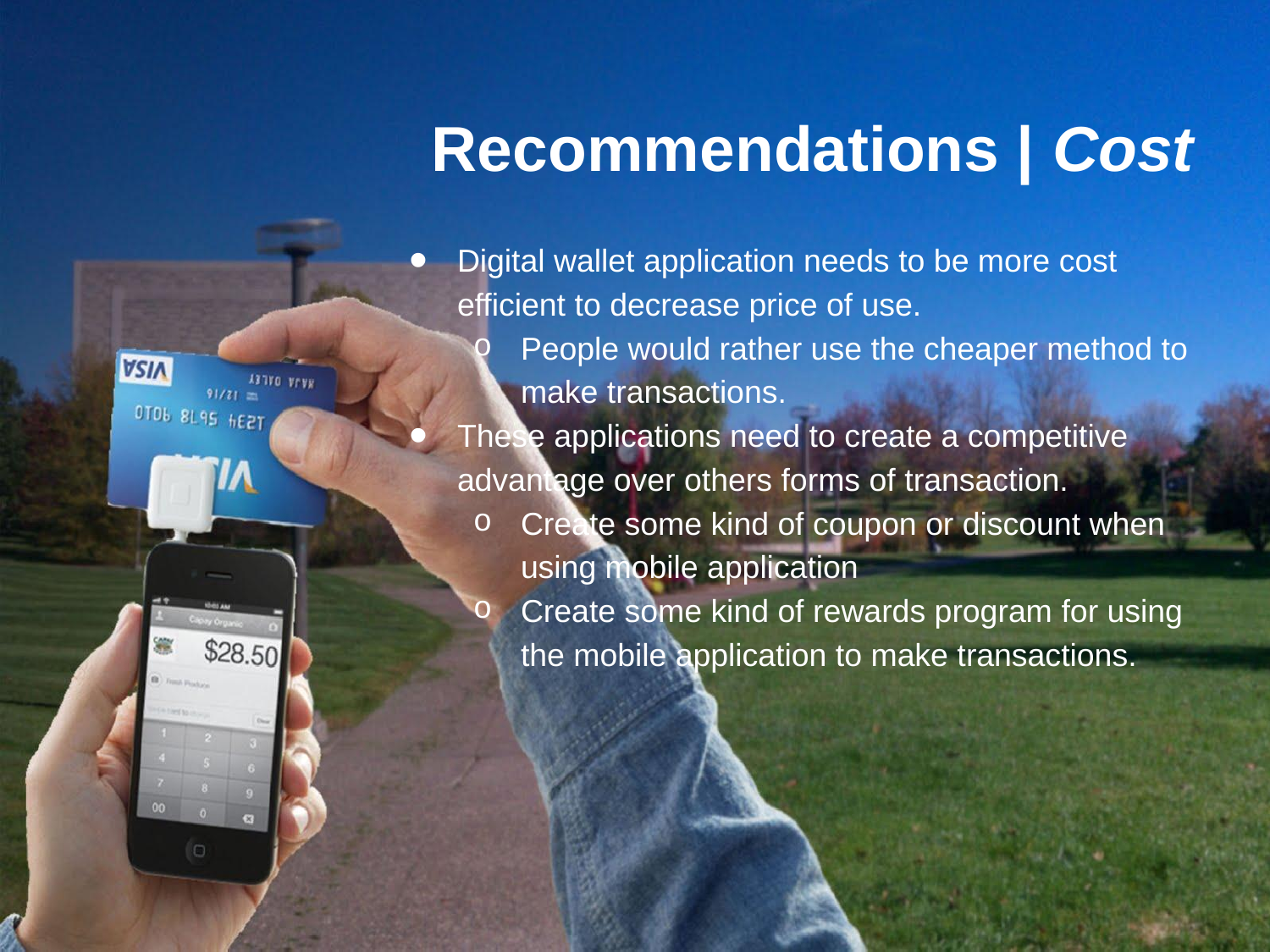

# Recommendations | Cost
Digital wallet application needs to be more cost efficient to decrease price of use.
People would rather use the cheaper method to make transactions.
These applications need to create a competitive advantage over others forms of transaction.
Create some kind of coupon or discount when using mobile application
Create some kind of rewards program for using the mobile application to make transactions.